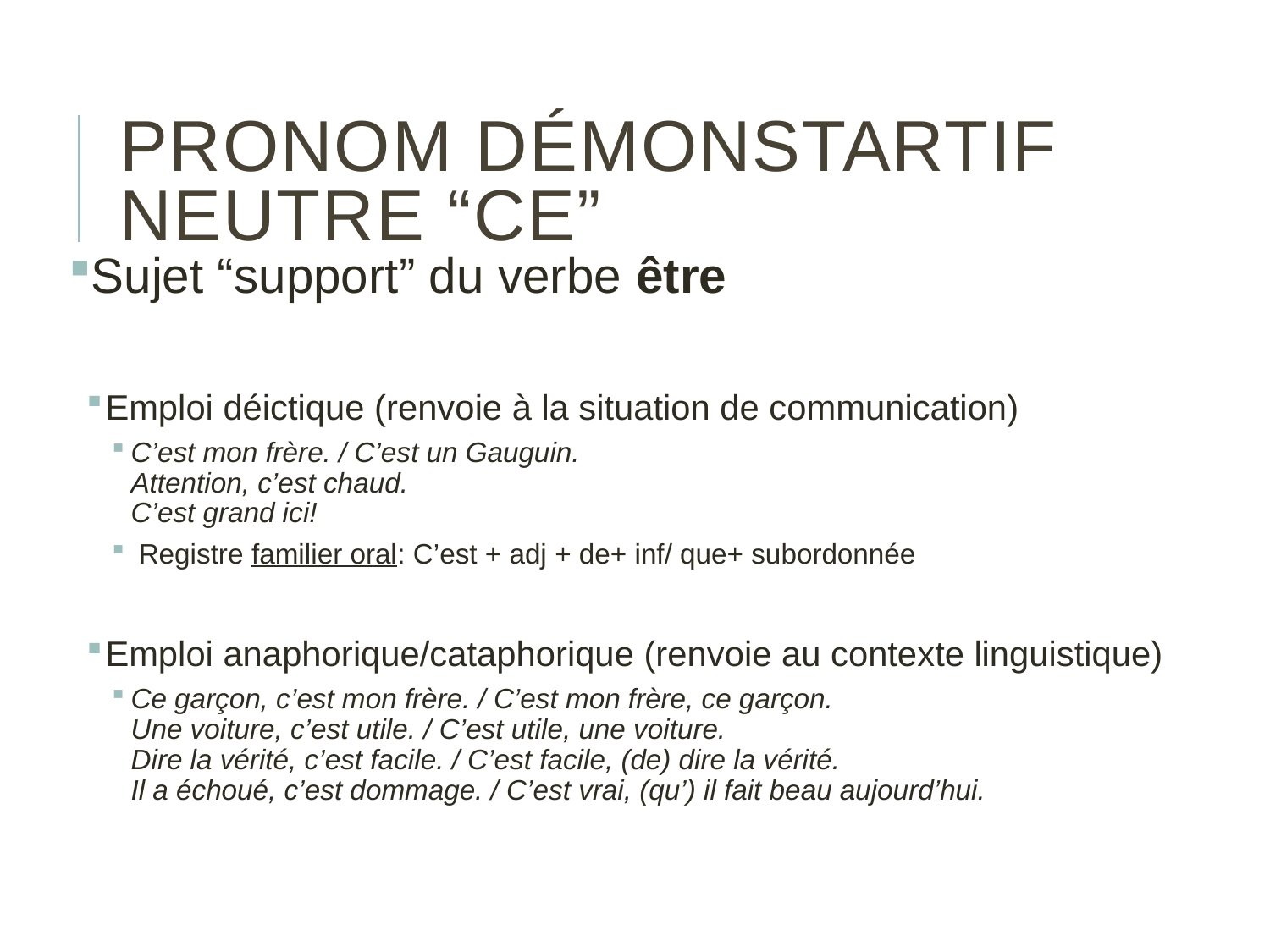

# Pronom démonstartif neutre “ce”
Sujet “support” du verbe être

Emploi déictique (renvoie à la situation de communication)
C’est mon frère. / C’est un Gauguin.
Attention, c’est chaud.
C’est grand ici!
 Registre familier oral: C’est + adj + de+ inf/ que+ subordonnée

Emploi anaphorique/cataphorique (renvoie au contexte linguistique)
Ce garçon, c’est mon frère. / C’est mon frère, ce garçon.
Une voiture, c’est utile. / C’est utile, une voiture.
Dire la vérité, c’est facile. / C’est facile, (de) dire la vérité.
Il a échoué, c’est dommage. / C’est vrai, (qu’) il fait beau aujourd’hui.